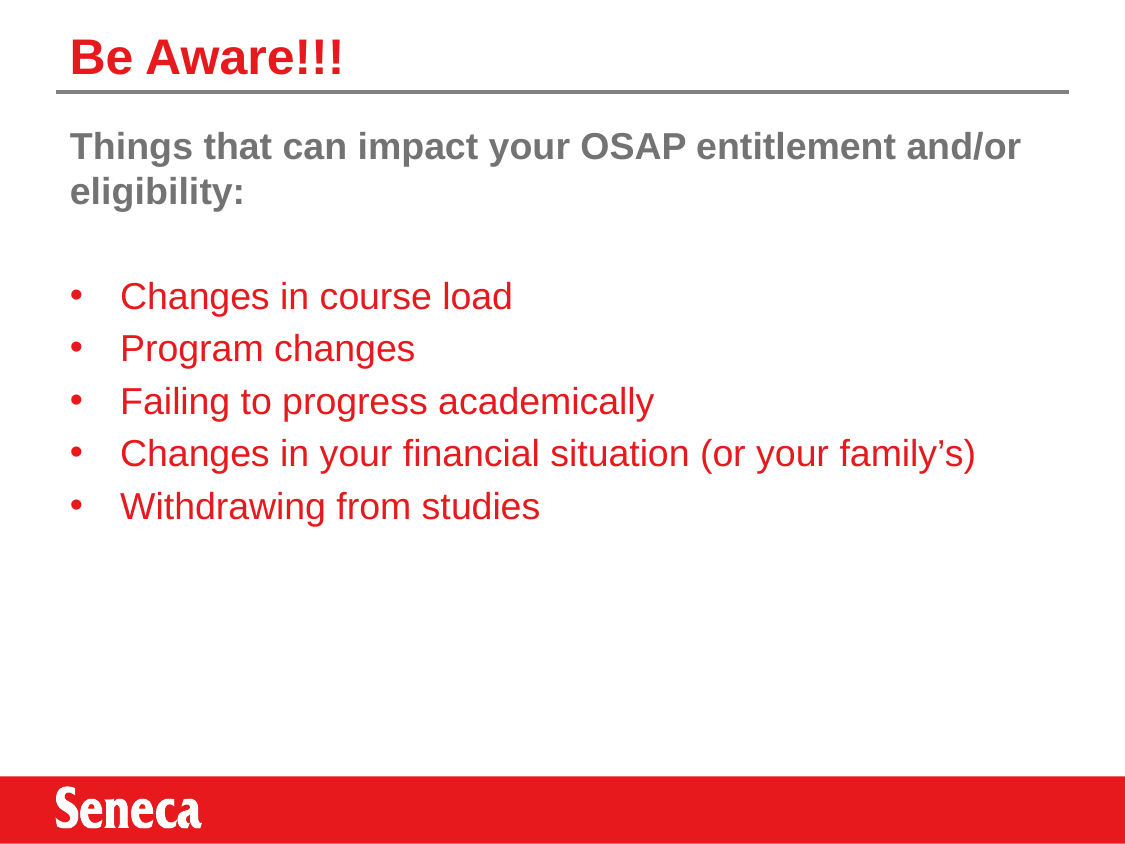

# Be Aware!!!
Things that can impact your OSAP entitlement and/or eligibility:

Changes in course load
Program changes
Failing to progress academically
Changes in your financial situation (or your family’s)
Withdrawing from studies